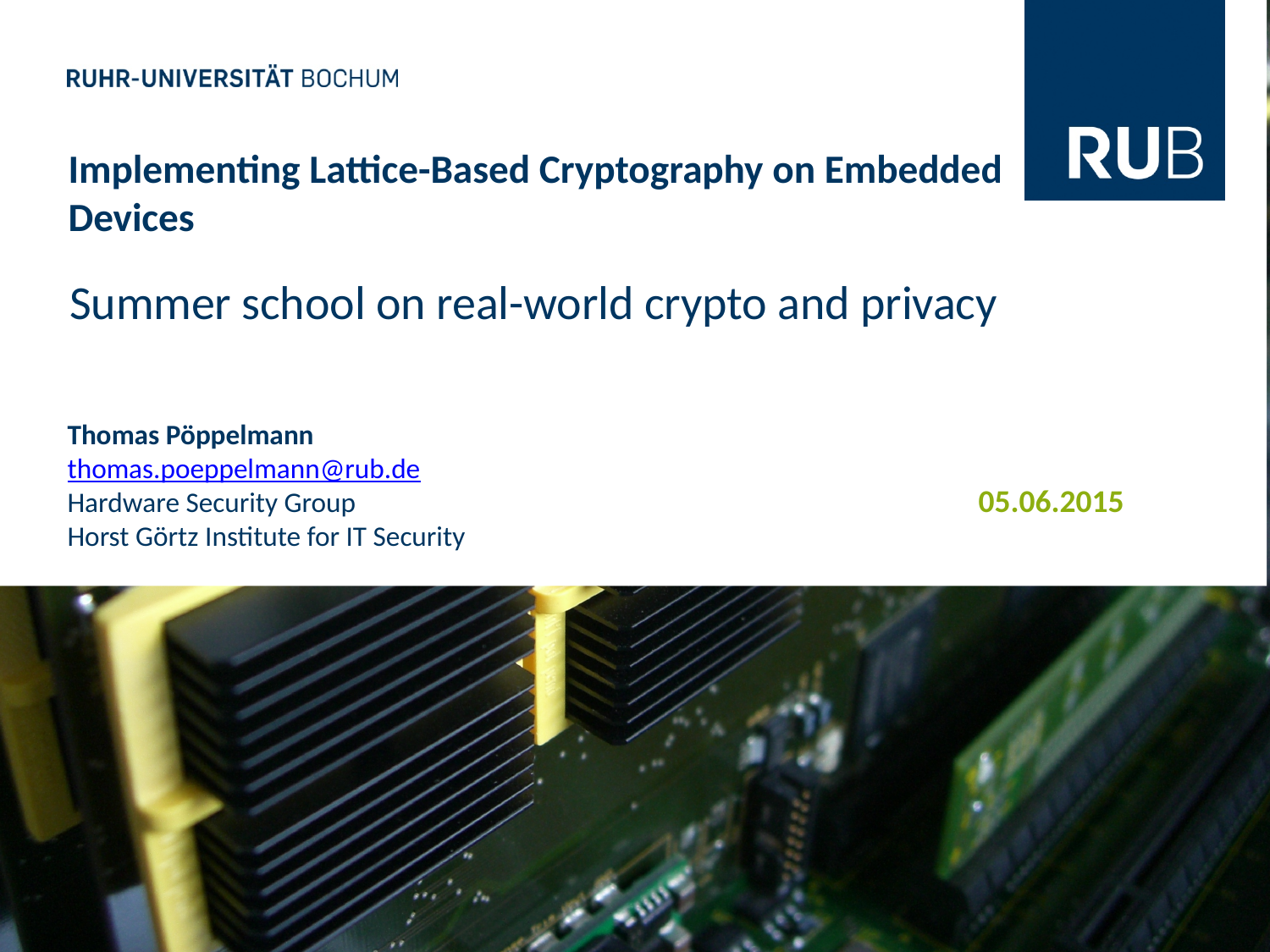

# Implementing Lattice-Based Cryptography on Embedded Devices
Summer school on real-world crypto and privacy